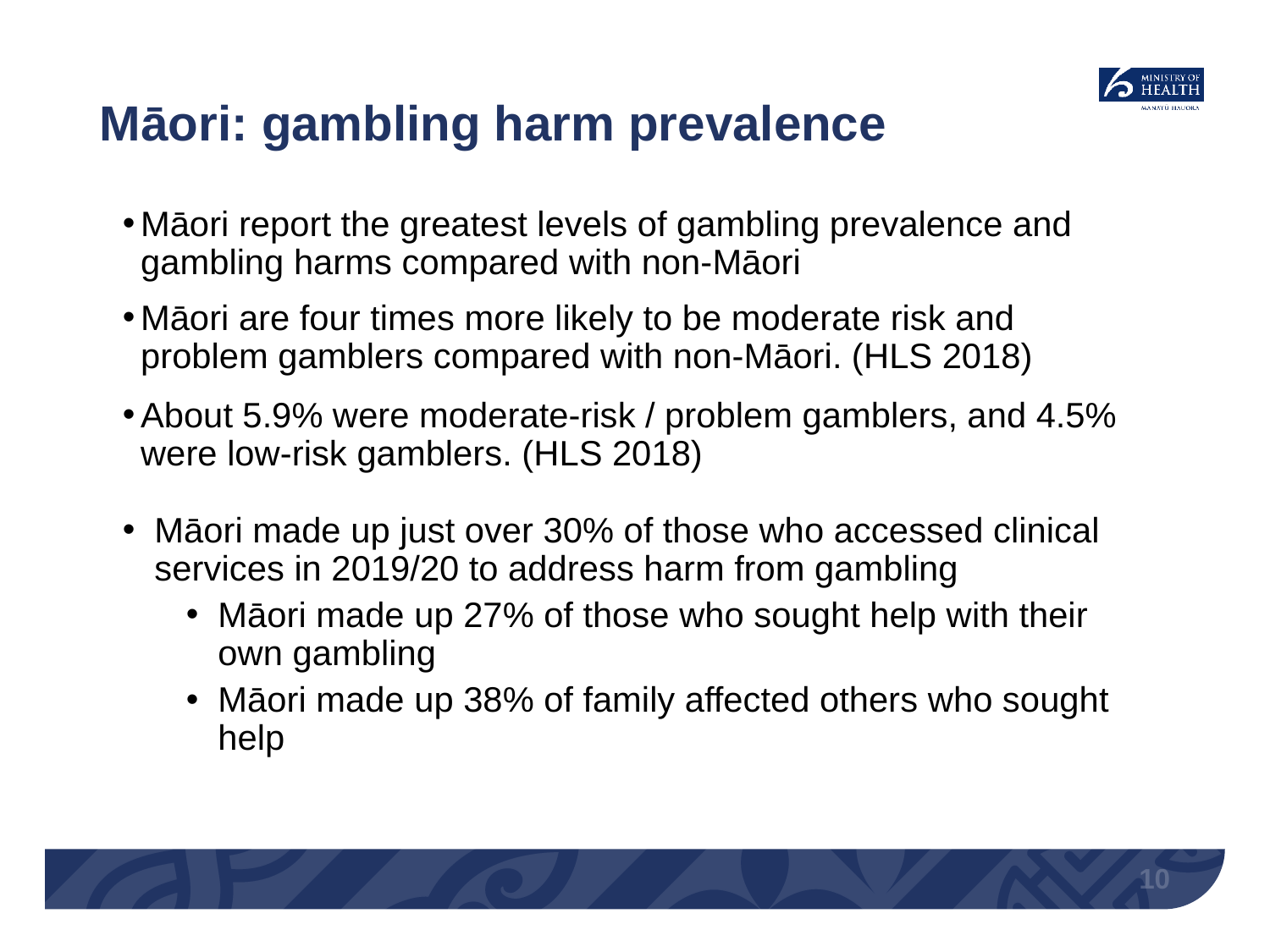

# Māori: gambling harm prevalence
Māori report the greatest levels of gambling prevalence and gambling harms compared with non-Māori
Māori are four times more likely to be moderate risk and problem gamblers compared with non-Māori. (HLS 2018)
About 5.9% were moderate-risk / problem gamblers, and 4.5% were low-risk gamblers. (HLS 2018)
Māori made up just over 30% of those who accessed clinical services in 2019/20 to address harm from gambling
Māori made up 27% of those who sought help with their own gambling
Māori made up 38% of family affected others who sought help